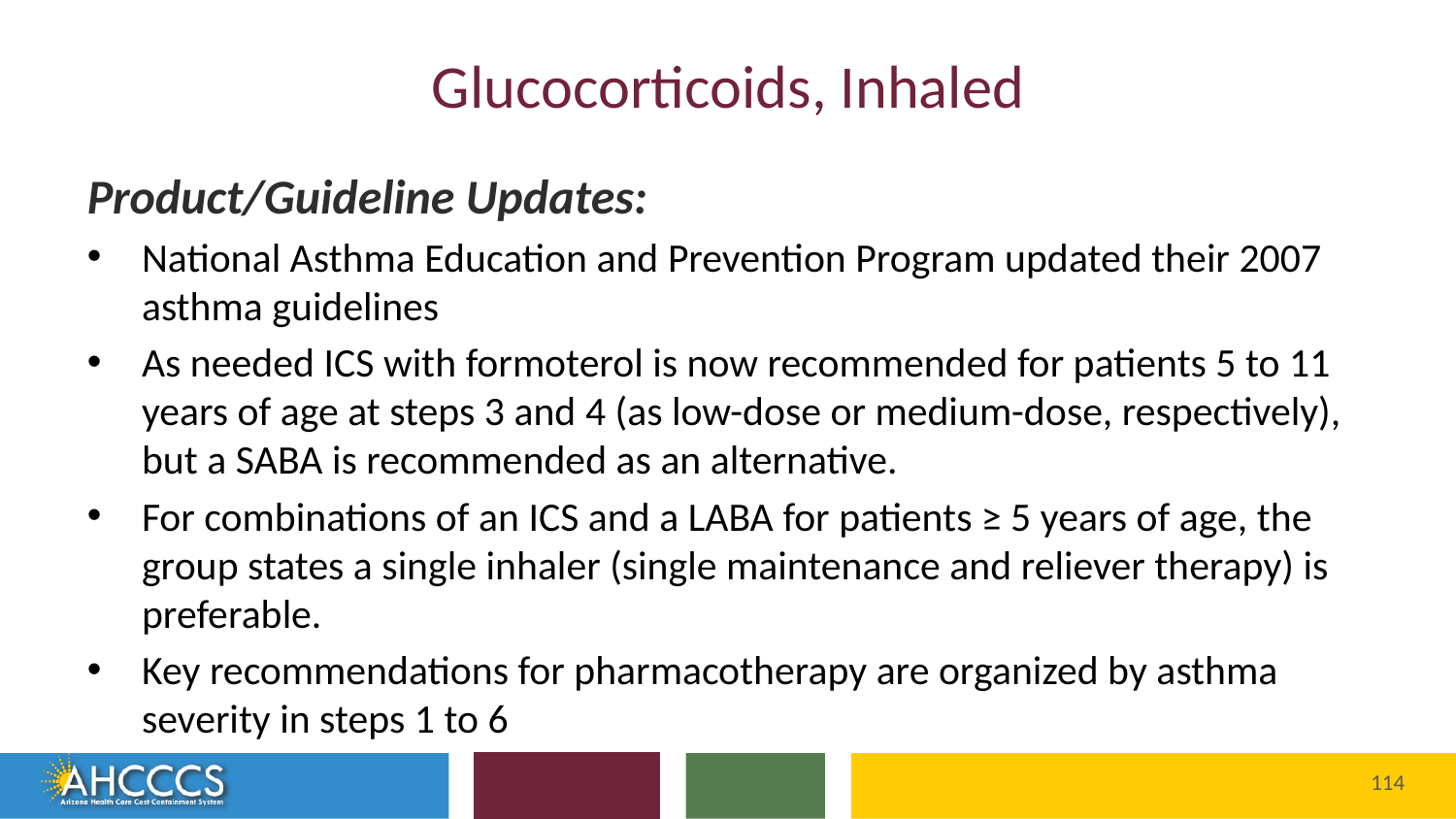

# Glucocorticoids, Inhaled
Product/Guideline Updates:
National Asthma Education and Prevention Program updated their 2007 asthma guidelines
As needed ICS with formoterol is now recommended for patients 5 to 11 years of age at steps 3 and 4 (as low-dose or medium-dose, respectively), but a SABA is recommended as an alternative.
For combinations of an ICS and a LABA for patients ≥ 5 years of age, the group states a single inhaler (single maintenance and reliever therapy) is preferable.
Key recommendations for pharmacotherapy are organized by asthma severity in steps 1 to 6